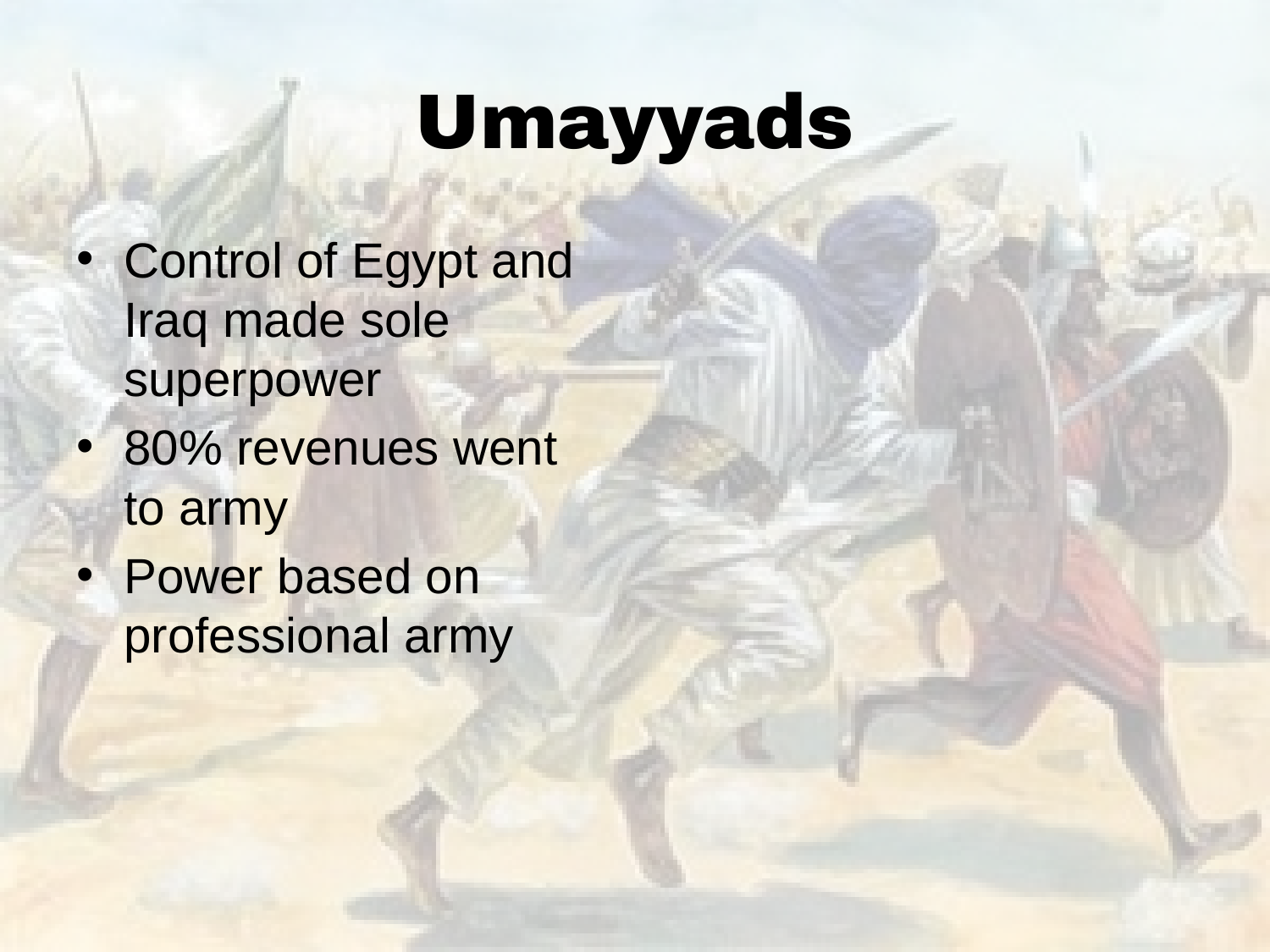

# Umayyads
Control of Egypt and Iraq made sole superpower
80% revenues went to army
Power based on professional army